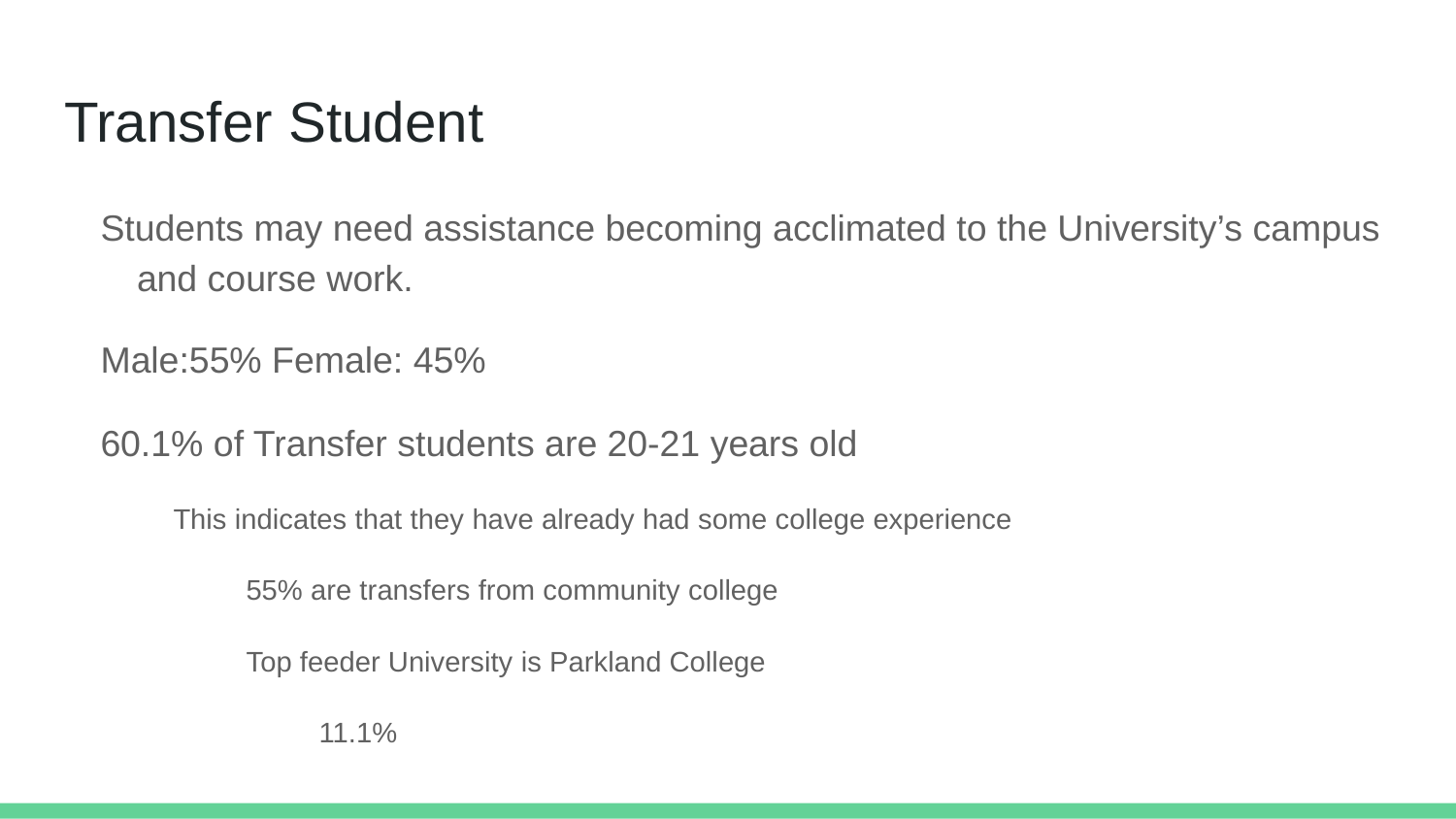

# Transfer Student
Students may need assistance becoming acclimated to the University’s campus and course work.
Male:55% Female: 45%
60.1% of Transfer students are 20-21 years old
This indicates that they have already had some college experience
55% are transfers from community college
Top feeder University is Parkland College
11.1%